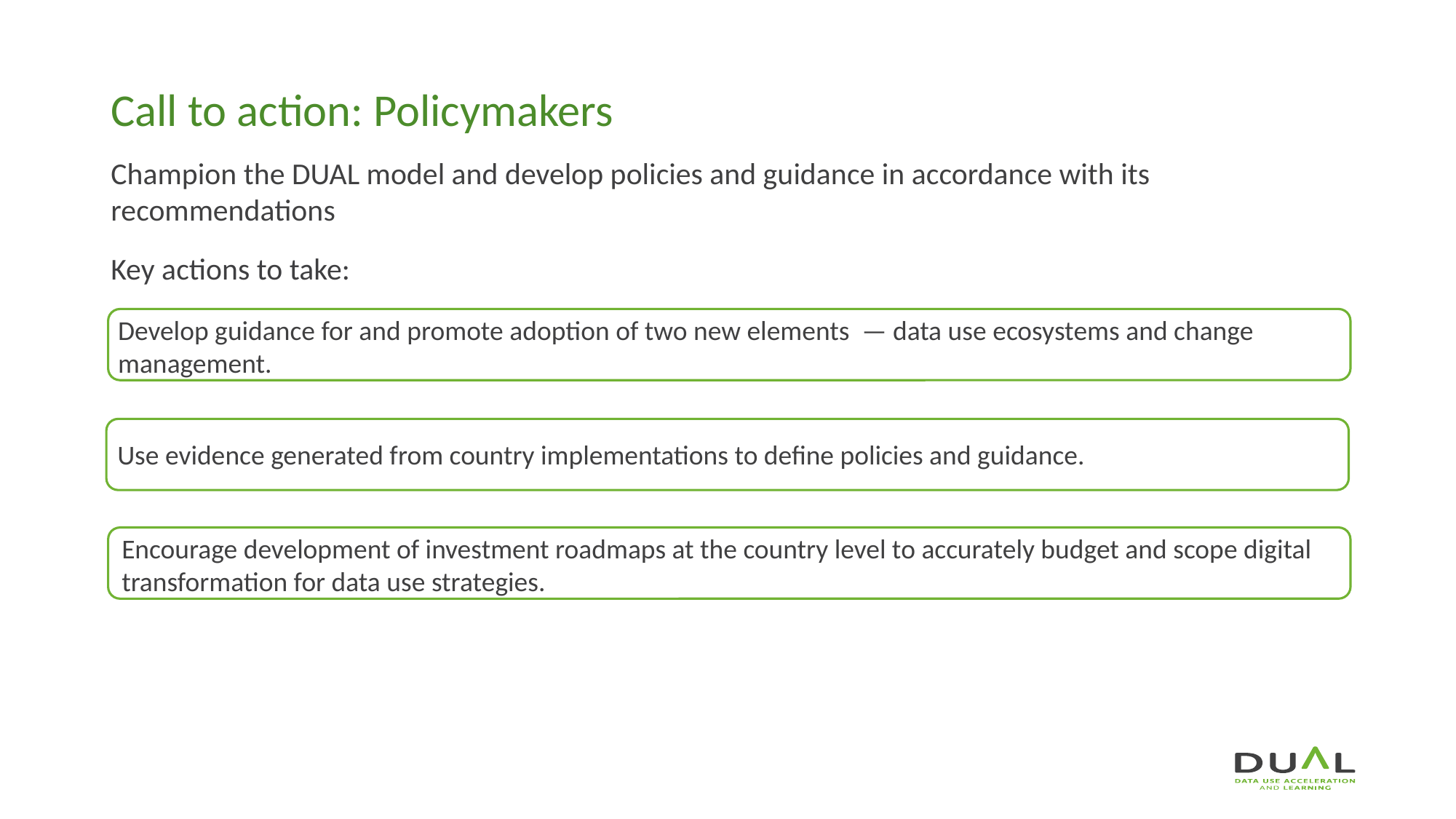

Call to action: Policymakers
Champion the DUAL model and develop policies and guidance in accordance with its recommendations
Key actions to take:

Develop guidance for and promote adoption of two new elements  — data use ecosystems and change management.

Use evidence generated from country implementations to define policies and guidance.
Encourage development of investment roadmaps at the country level to accurately budget and scope digital transformation for data use strategies.